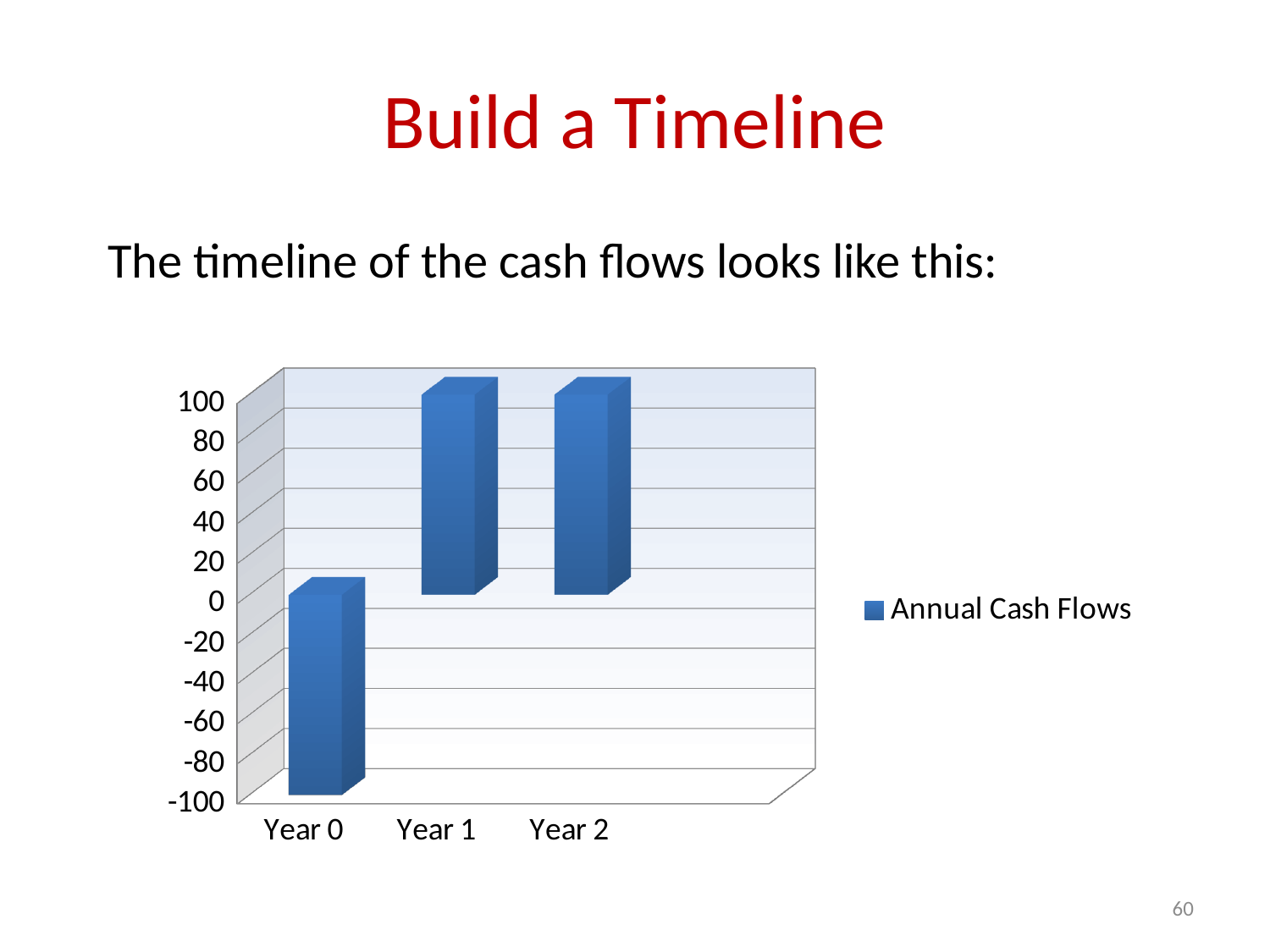

# Build a Timeline
The timeline of the cash flows looks like this:

[unsupported chart]

60